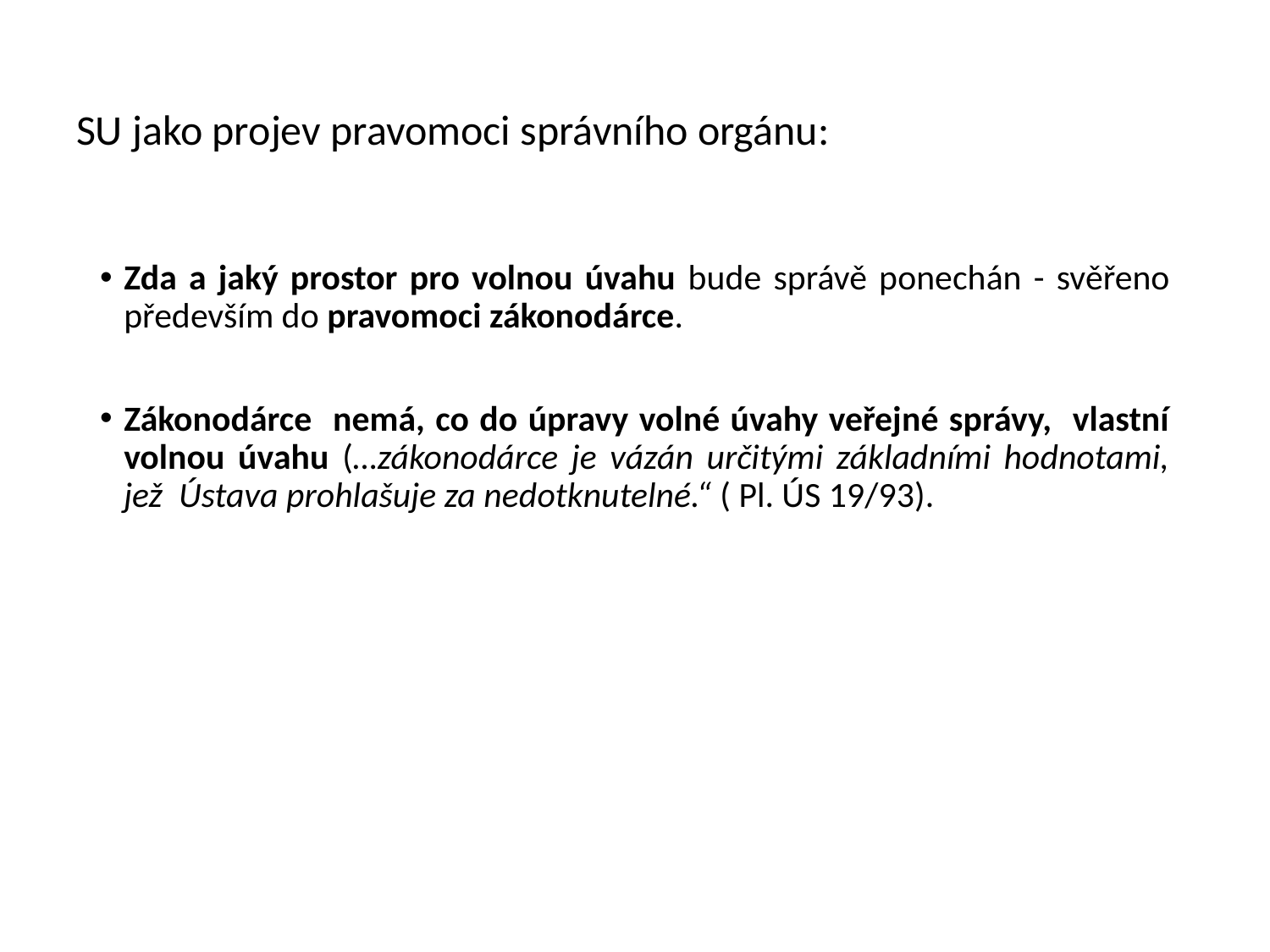

# SU jako projev pravomoci správního orgánu:
Zda a jaký prostor pro volnou úvahu bude správě ponechán - svěřeno především do pravomoci zákonodárce.

Zákonodárce  nemá, co do úpravy volné úvahy veřejné správy,  vlastní volnou úvahu (…zákonodárce je vázán určitými základními hodnotami, jež  Ústava prohlašuje za nedotknutelné.“ ( Pl. ÚS 19/93).